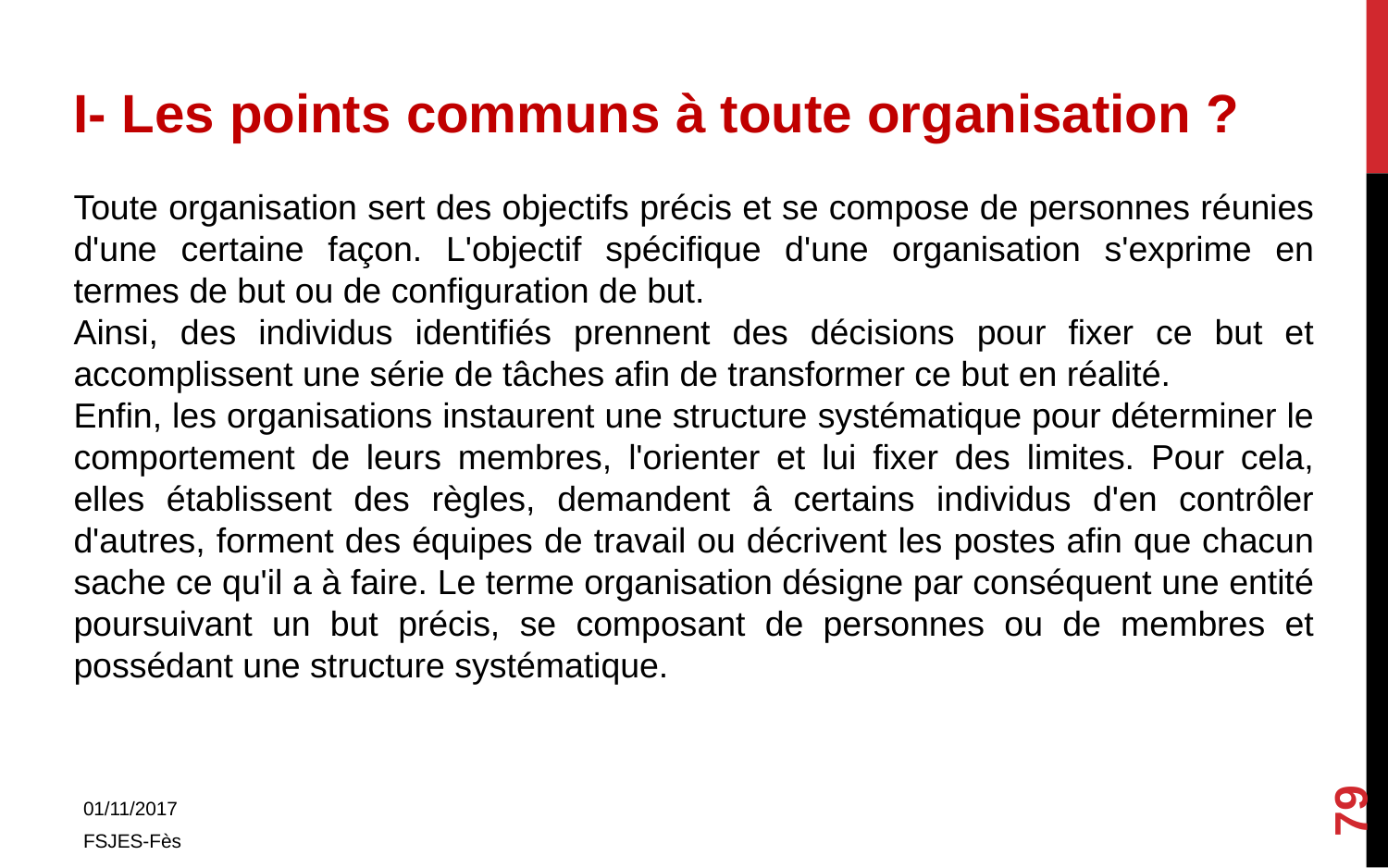

I- Les points communs à toute organisation ?

Toute organisation sert des objectifs précis et se compose de personnes réunies d'une certaine façon. L'objectif spécifique d'une organisation s'exprime en termes de but ou de configuration de but.
Ainsi, des individus identifiés prennent des décisions pour fixer ce but et accomplissent une série de tâches afin de transformer ce but en réalité.
Enfin, les organisations instaurent une structure systématique pour déterminer le comportement de leurs membres, l'orienter et lui fixer des limites. Pour cela, elles établissent des règles, demandent â certains individus d'en contrôler d'autres, forment des équipes de travail ou décrivent les postes afin que chacun sache ce qu'il a à faire. Le terme organisation désigne par conséquent une entité poursuivant un but précis, se composant de personnes ou de membres et possédant une structure systématique.

79
01/11/2017
FSJES-Fès